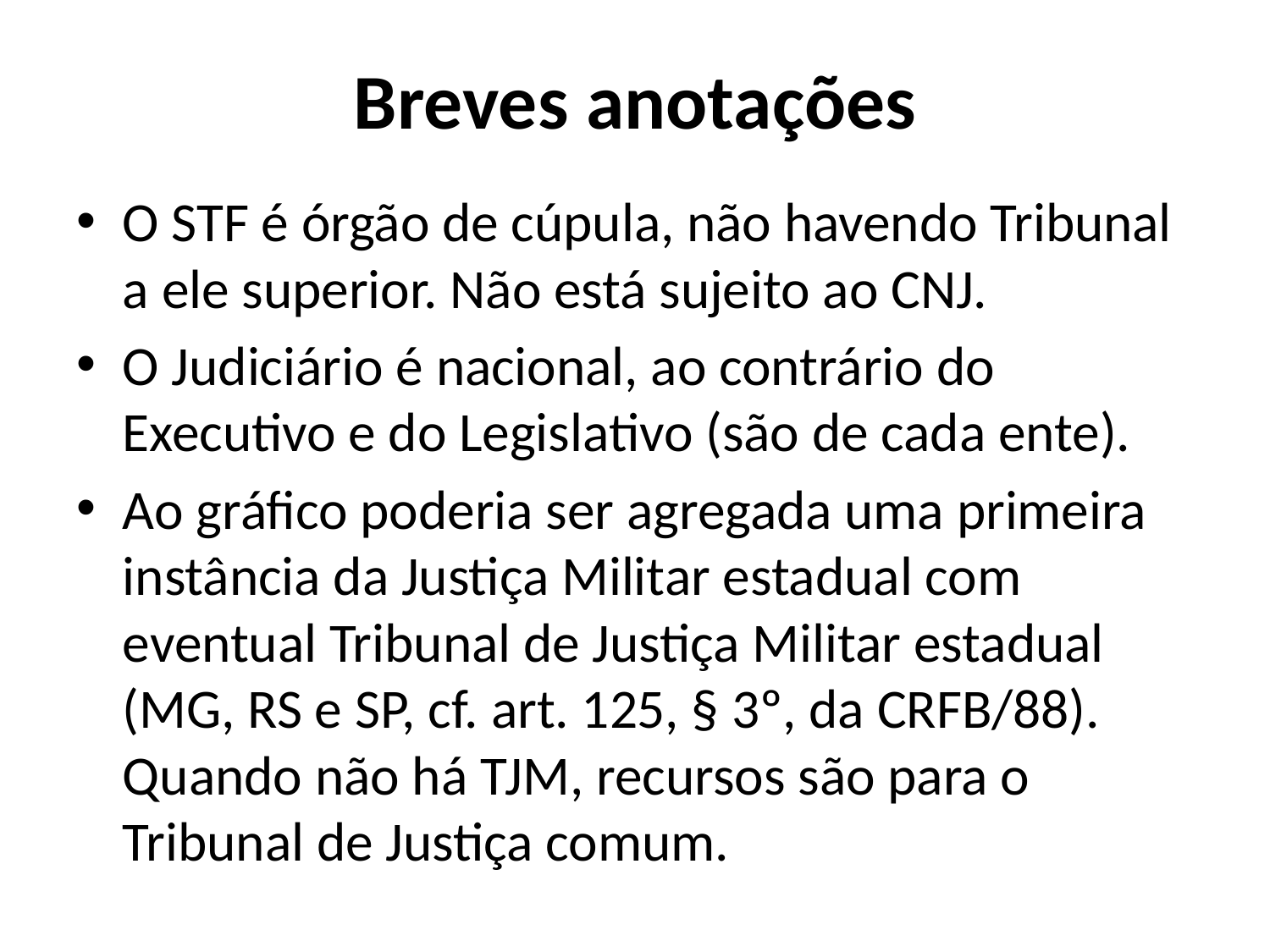

# Breves anotações
O STF é órgão de cúpula, não havendo Tribunal a ele superior. Não está sujeito ao CNJ.
O Judiciário é nacional, ao contrário do Executivo e do Legislativo (são de cada ente).
Ao gráfico poderia ser agregada uma primeira instância da Justiça Militar estadual com eventual Tribunal de Justiça Militar estadual (MG, RS e SP, cf. art. 125, § 3º, da CRFB/88). Quando não há TJM, recursos são para o Tribunal de Justiça comum.